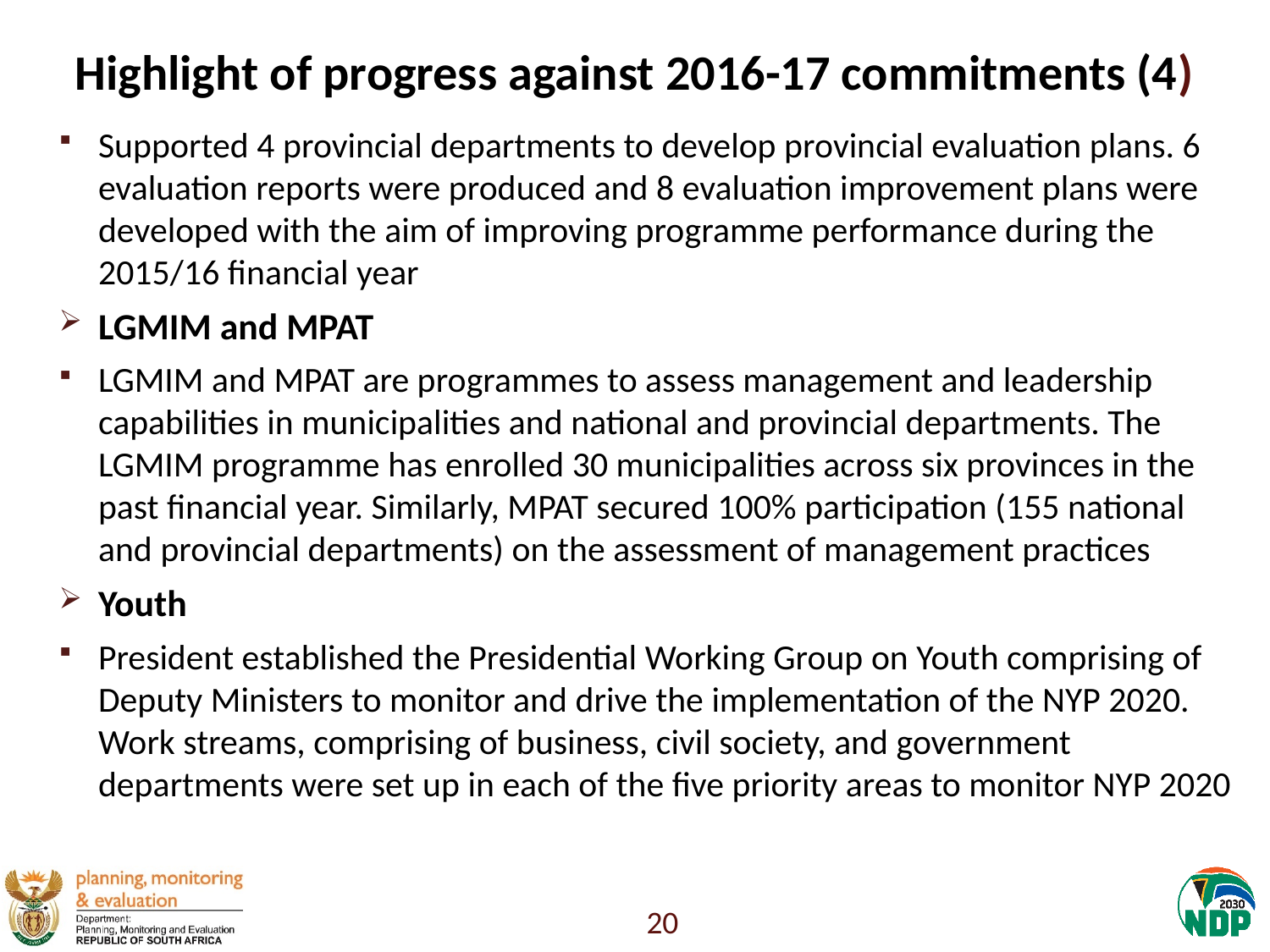

# Highlight of progress against 2016-17 commitments (4)
Supported 4 provincial departments to develop provincial evaluation plans. 6 evaluation reports were produced and 8 evaluation improvement plans were developed with the aim of improving programme performance during the 2015/16 financial year
LGMIM and MPAT
LGMIM and MPAT are programmes to assess management and leadership capabilities in municipalities and national and provincial departments. The LGMIM programme has enrolled 30 municipalities across six provinces in the past financial year. Similarly, MPAT secured 100% participation (155 national and provincial departments) on the assessment of management practices
Youth
President established the Presidential Working Group on Youth comprising of Deputy Ministers to monitor and drive the implementation of the NYP 2020. Work streams, comprising of business, civil society, and government departments were set up in each of the five priority areas to monitor NYP 2020

20